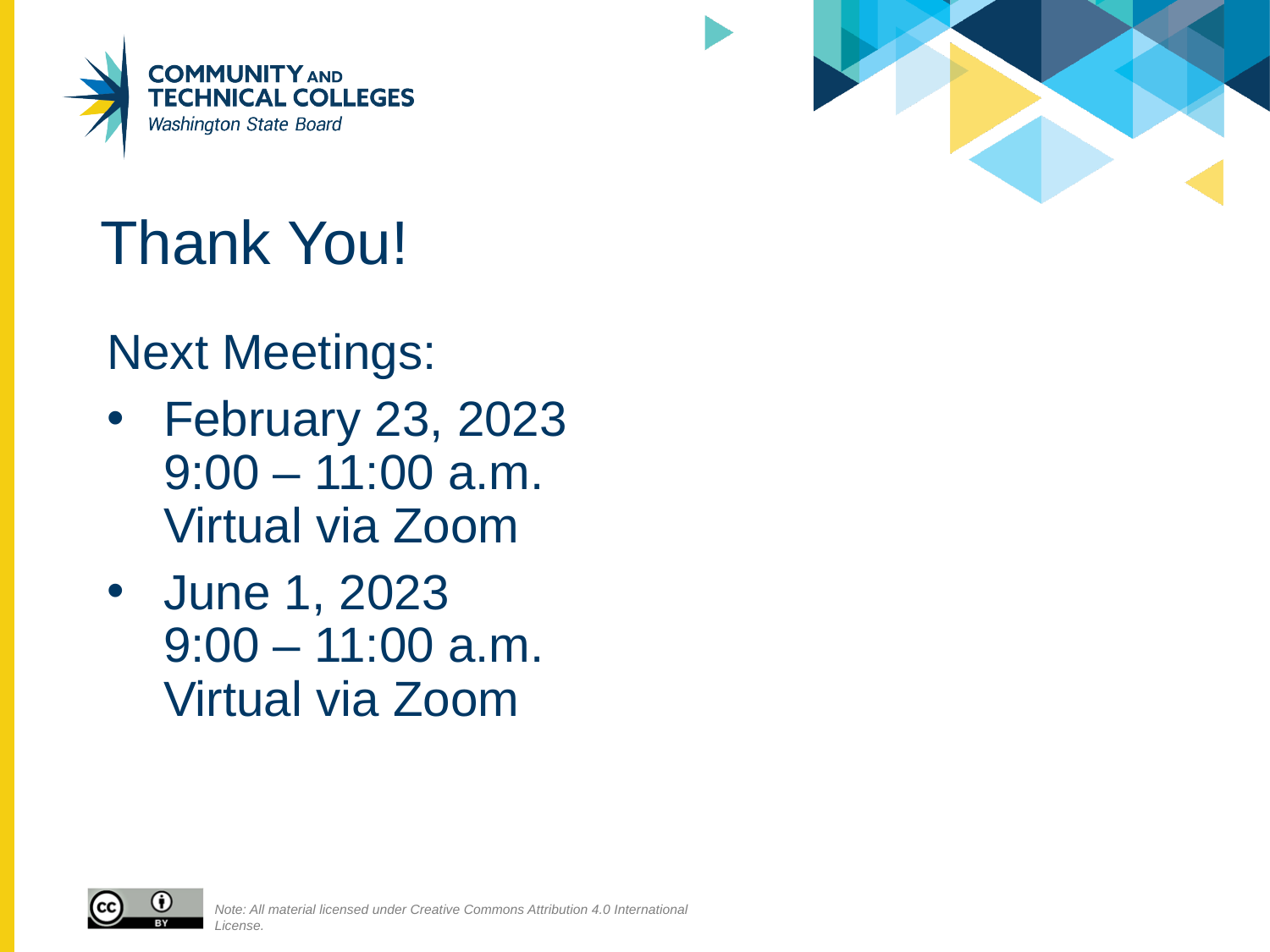

# Thank You!
Next Meetings:
February 23, 2023
9:00 – 11:00 a.m.
Virtual via Zoom
June 1, 2023
9:00 – 11:00 a.m.
Virtual via Zoom